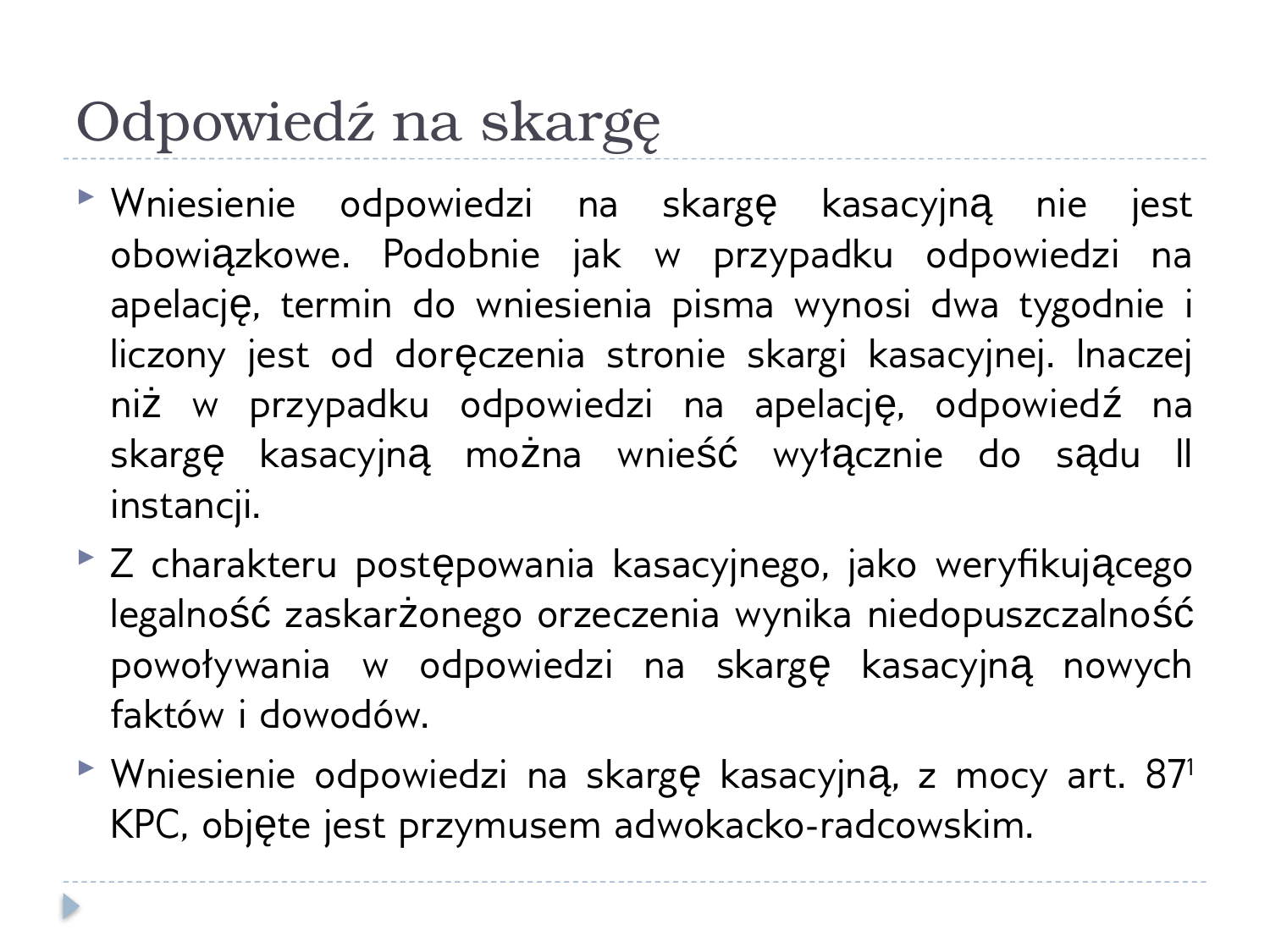

# Odpowiedź na skargę
Wniesienie odpowiedzi na skargę kasacyjną nie jest obowiązkowe. Podobnie jak w przypadku odpowiedzi na apelację, termin do wniesienia pisma wynosi dwa tygodnie i liczony jest od doręczenia stronie skargi kasacyjnej. Inaczej niż w przypadku odpowiedzi na apelację, odpowiedź na skargę kasacyjną można wnieść wyłącznie do sądu II instancji.
Z charakteru postępowania kasacyjnego, jako weryfikującego legalność zaskarżonego orzeczenia wynika niedopuszczalność powoływania w odpowiedzi na skargę kasacyjną nowych faktów i dowodów.
Wniesienie odpowiedzi na skargę kasacyjną, z mocy art. 871 KPC, objęte jest przymusem adwokacko-radcowskim.